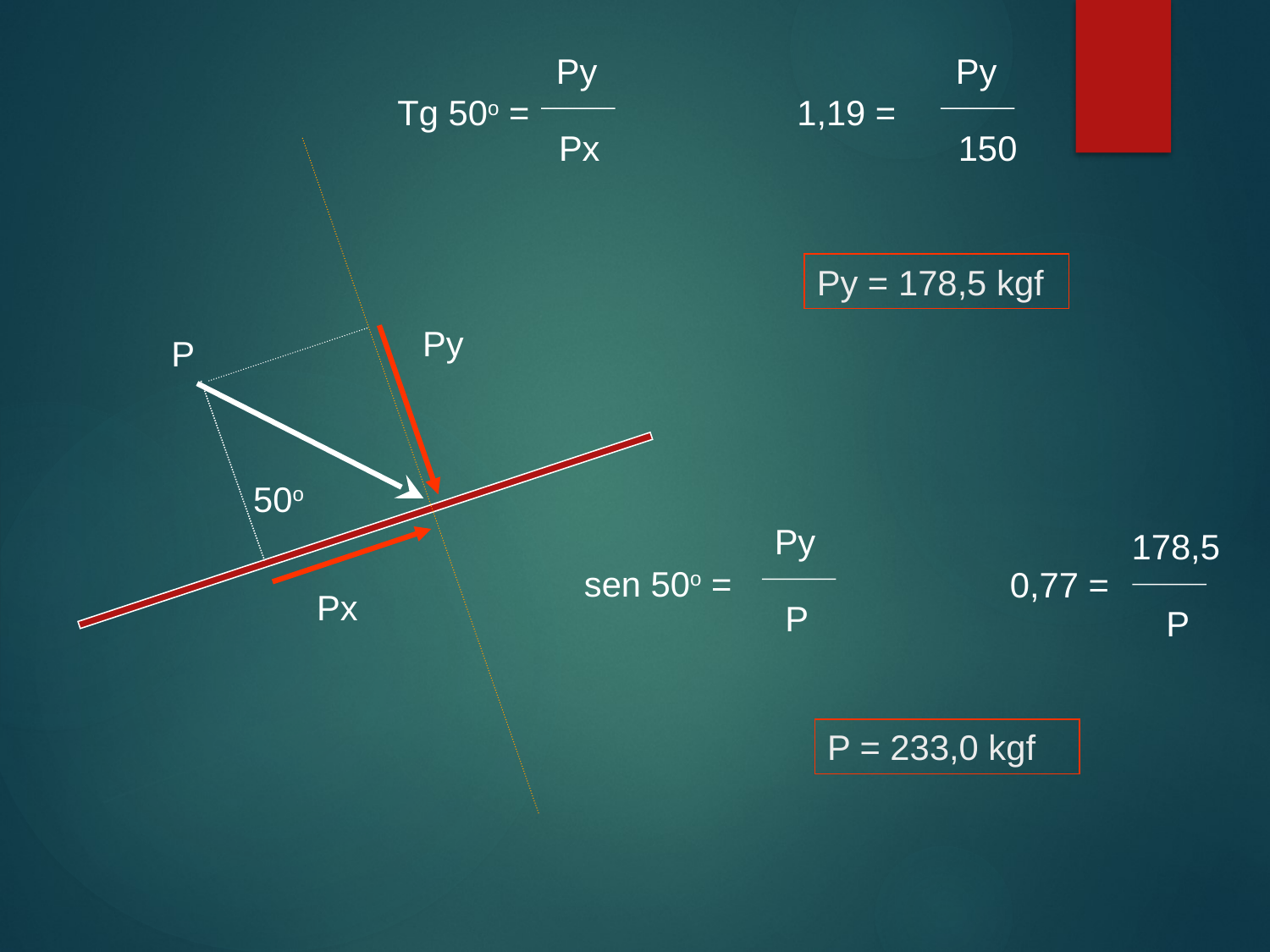

Py
Tg 50o =

Px
Py
1,19 =

150

Py

50o

Px

P
Py = 178,5 kgf
Py
sen 50o =

P
178,5

P
0,77 =
P = 233,0 kgf